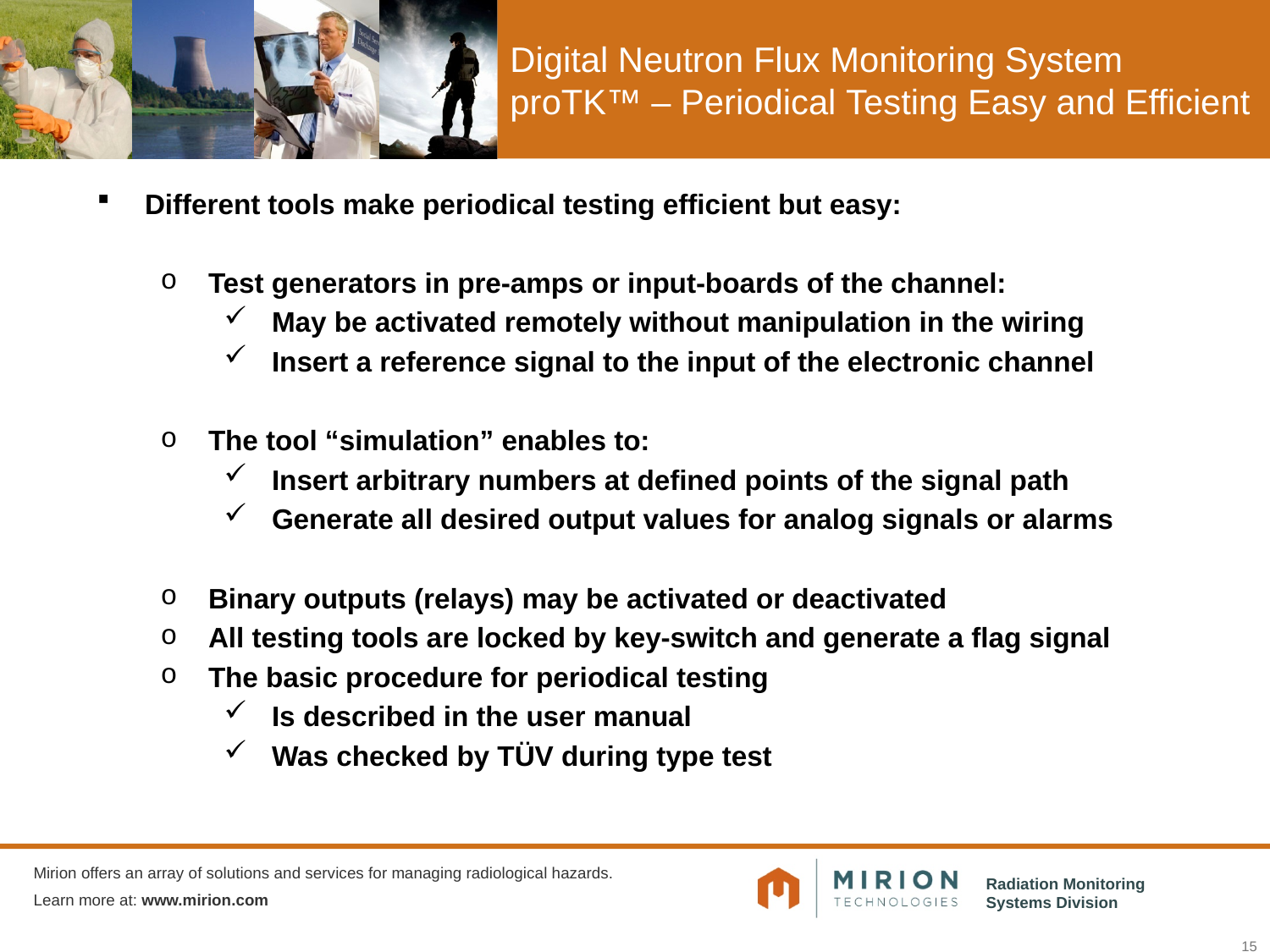

# Digital Neutron Flux Monitoring System proTK™ – Periodical Testing Easy and Efficient
Different tools make periodical testing efficient but easy:

Test generators in pre-amps or input-boards of the channel:
May be activated remotely without manipulation in the wiring
Insert a reference signal to the input of the electronic channel

The tool “simulation” enables to:
Insert arbitrary numbers at defined points of the signal path
Generate all desired output values for analog signals or alarms

Binary outputs (relays) may be activated or deactivated
All testing tools are locked by key-switch and generate a flag signal
The basic procedure for periodical testing
Is described in the user manual
Was checked by TÜV during type test
15